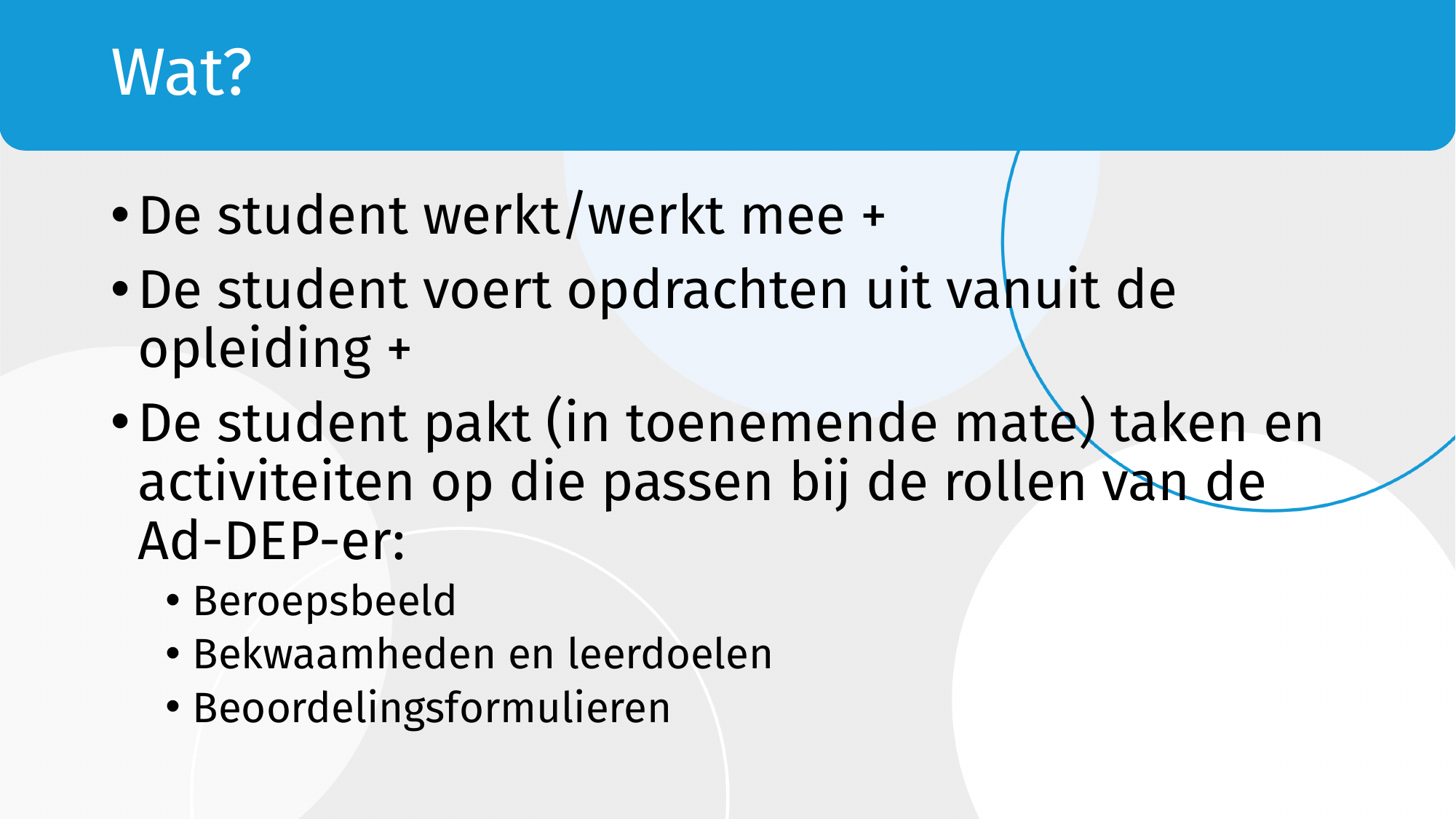

# Wat?
De student werkt/werkt mee +
De student voert opdrachten uit vanuit de opleiding +
De student pakt (in toenemende mate) taken en activiteiten op die passen bij de rollen van de Ad-DEP-er:
Beroepsbeeld
Bekwaamheden en leerdoelen
Beoordelingsformulieren